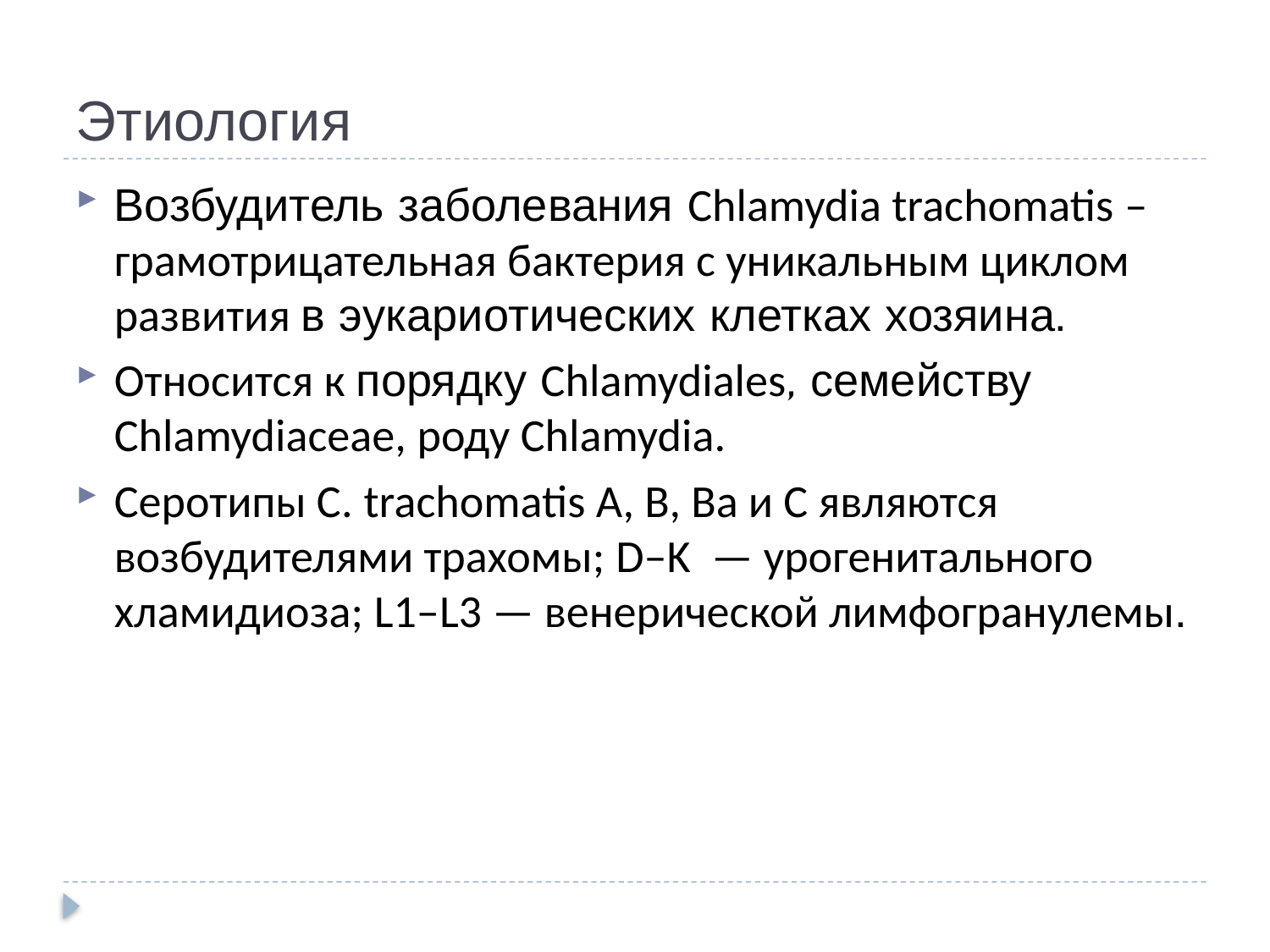

# Этиология
Возбудитель заболевания Chlamydia trachomatis – грамотрицательная бактерия с уникальным циклом развития в эукариотических клетках хозяина.
Относится к порядку Chlamydiales, семейству Chlamydiaceae, роду Chlamydia.
Серотипы С. trachomatis А, В, Ва и С являются возбудителями трахомы; D–K  — урогенитального хламидиоза; L1–L3 — венерической лимфогранулемы.